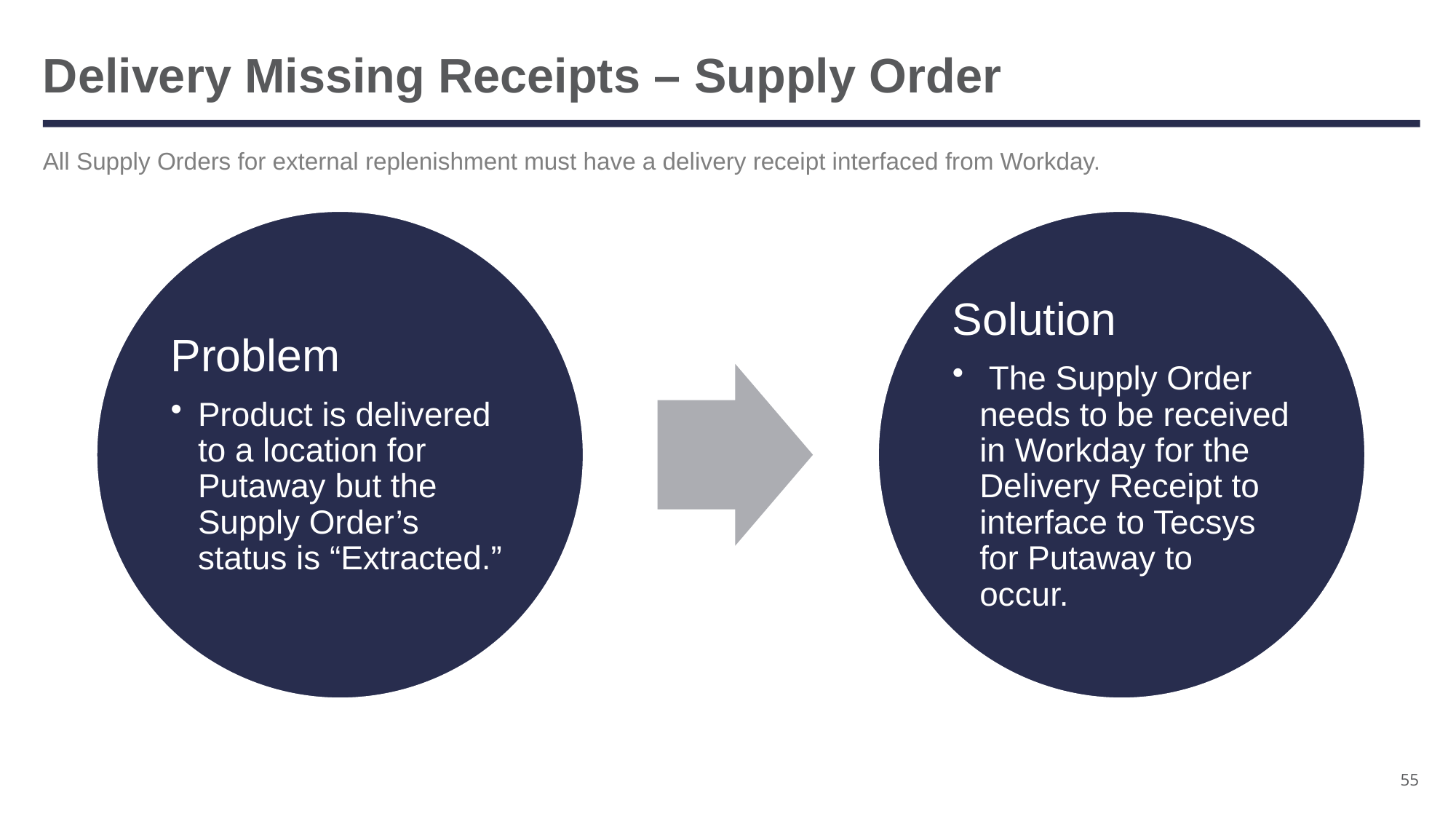

# Delivery Missing Receipts – Supply Order
All Supply Orders for external replenishment must have a delivery receipt interfaced from Workday.
Problem
Product is delivered to a location for Putaway but the Supply Order’s status is “Extracted.”

Solution
 The Supply Order needs to be received in Workday for the Delivery Receipt to interface to Tecsys for Putaway to occur.
55